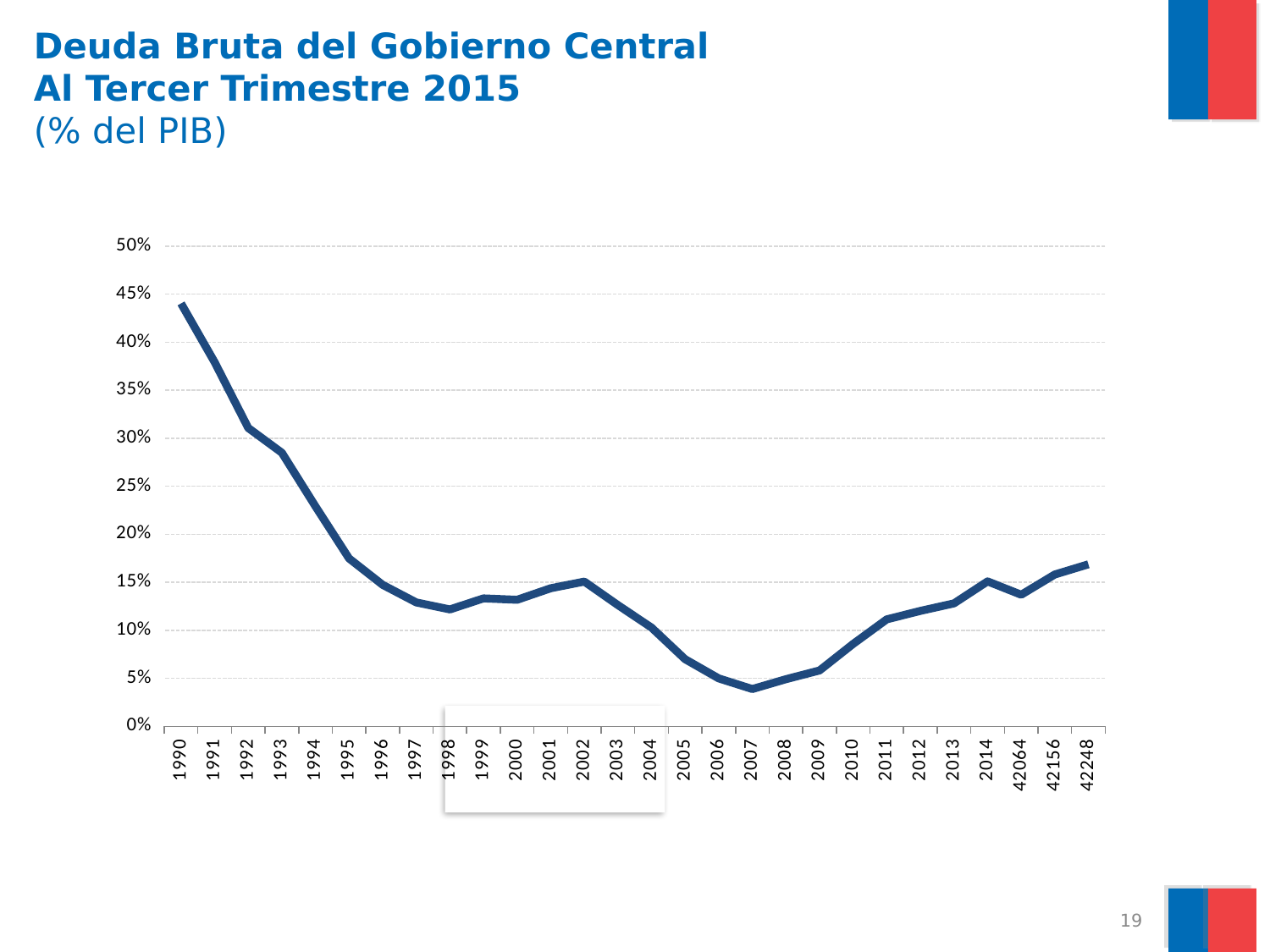

# Deuda Bruta del Gobierno Central Al Tercer Trimestre 2015 (% del PIB)

### Chart

| Category | % del PIB |
|---|---|
| 1990 | 0.44043830400338824 |
| 1991 | 0.3792725646015562 |
| 1992 | 0.3107899564464045 |
| 1993 | 0.28502516662002847 |
| 1994 | 0.22919150700008237 |
| 1995 | 0.1748592691649727 |
| 1996 | 0.14741111358997047 |
| 1997 | 0.129066890591803 |
| 1998 | 0.12179427097628773 |
| 1999 | 0.13330777828675067 |
| 2000 | 0.131831270599782 |
| 2001 | 0.1438645424366394 |
| 2002 | 0.1507647578961389 |
| 2003 | 0.12633649296307758 |
| 2004 | 0.10287701380966031 |
| 2005 | 0.06997226290341492 |
| 2006 | 0.04995415141954433 |
| 2007 | 0.03889642549186379 |
| 2008 | 0.049169942764732875 |
| 2009 | 0.058264248629328996 |
| 2010 | 0.08590201153784664 |
| 2011 | 0.11144300517844558 |
| 2012 | 0.12026592861825147 |
| 2013 | 0.12810205874700425 |
| 2014 | 0.15097953357190783 |
| 42064 | 0.13709233486549097 |
| 42156 | 0.1581780942211228 |
| 42248 | 0.16877934658996757 |
19